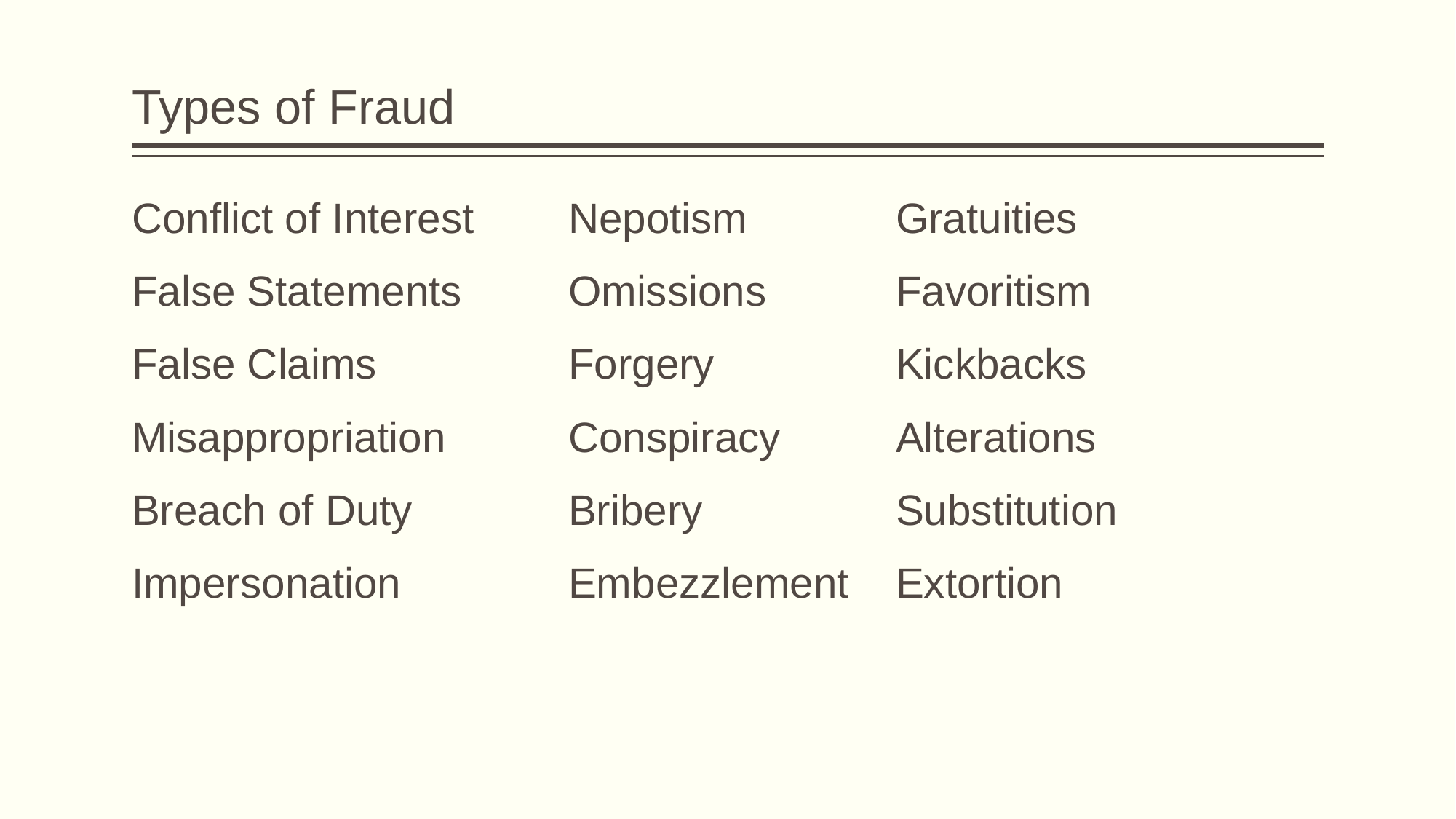

# Types of Fraud
Conflict of Interest	Nepotism		Gratuities
False Statements	Omissions		Favoritism
False Claims		Forgery		Kickbacks
Misappropriation		Conspiracy		Alterations
Breach of Duty		Bribery		Substitution
Impersonation		Embezzlement	Extortion